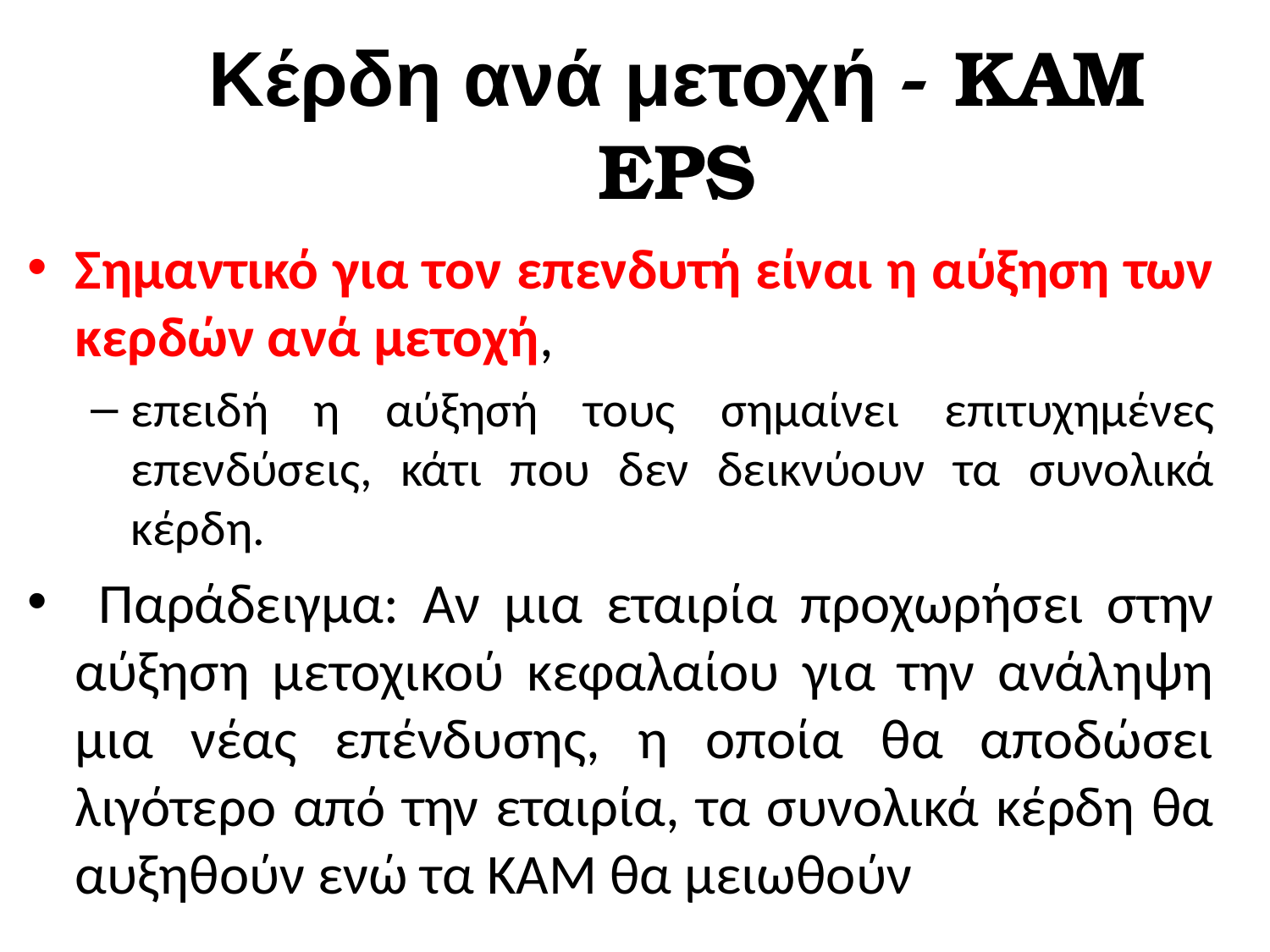

# Κέρδη ανά μετοχή - KAM EPS
Σημαντικό για τον επενδυτή είναι η αύξηση των κερδών ανά μετοχή,
επειδή η αύξησή τους σημαίνει επιτυχημένες επενδύσεις, κάτι που δεν δεικνύουν τα συνολικά κέρδη.
 Παράδειγμα: Αν μια εταιρία προχωρήσει στην αύξηση μετοχικού κεφαλαίου για την ανάληψη μια νέας επένδυσης, η οποία θα αποδώσει λιγότερο από την εταιρία, τα συνολικά κέρδη θα αυξηθούν ενώ τα ΚΑΜ θα μειωθούν